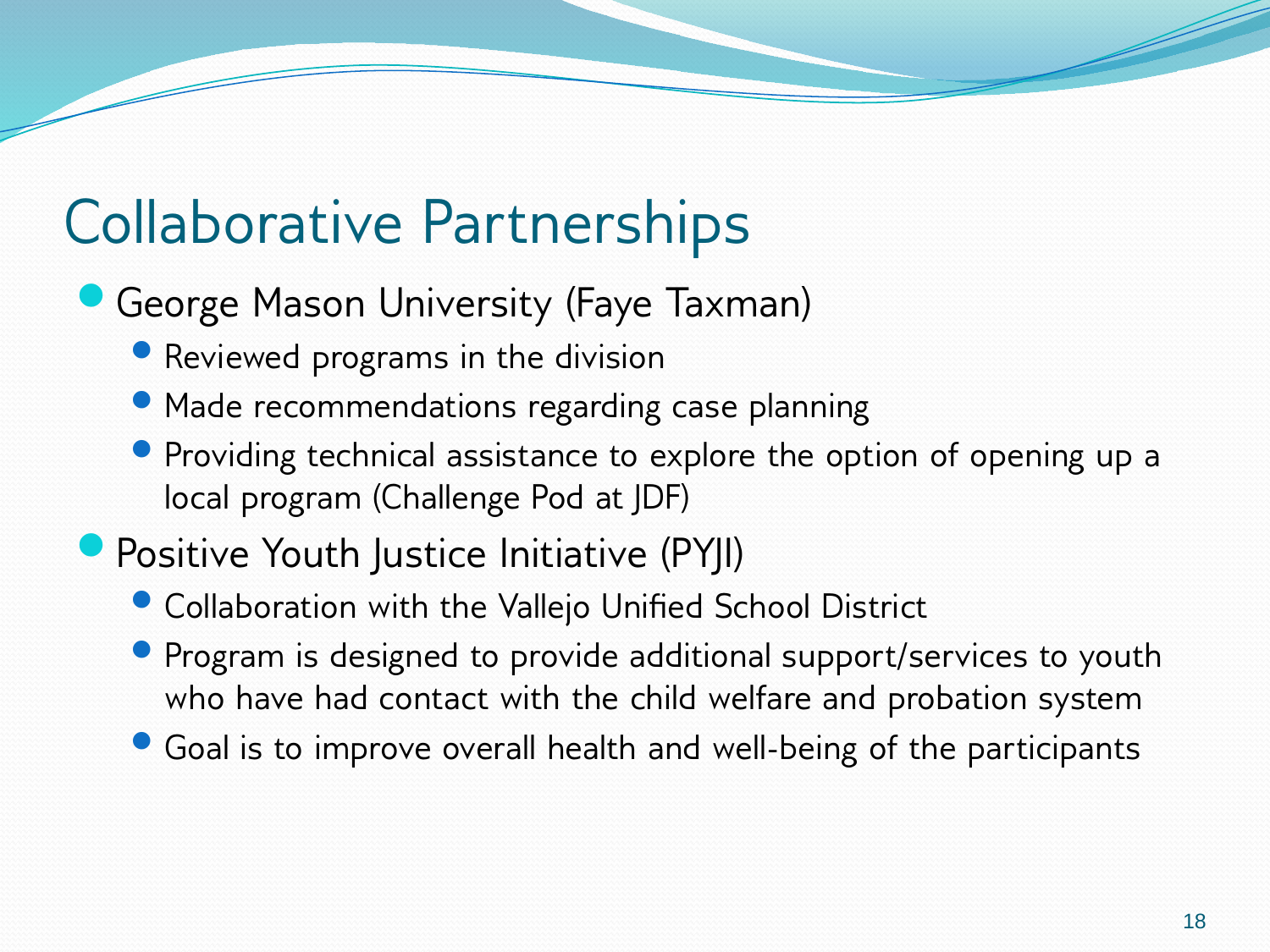

# Collaborative Partnerships
George Mason University (Faye Taxman)
Reviewed programs in the division
Made recommendations regarding case planning
Providing technical assistance to explore the option of opening up a local program (Challenge Pod at JDF)
Positive Youth Justice Initiative (PYJI)
Collaboration with the Vallejo Unified School District
Program is designed to provide additional support/services to youth who have had contact with the child welfare and probation system
Goal is to improve overall health and well-being of the participants

18